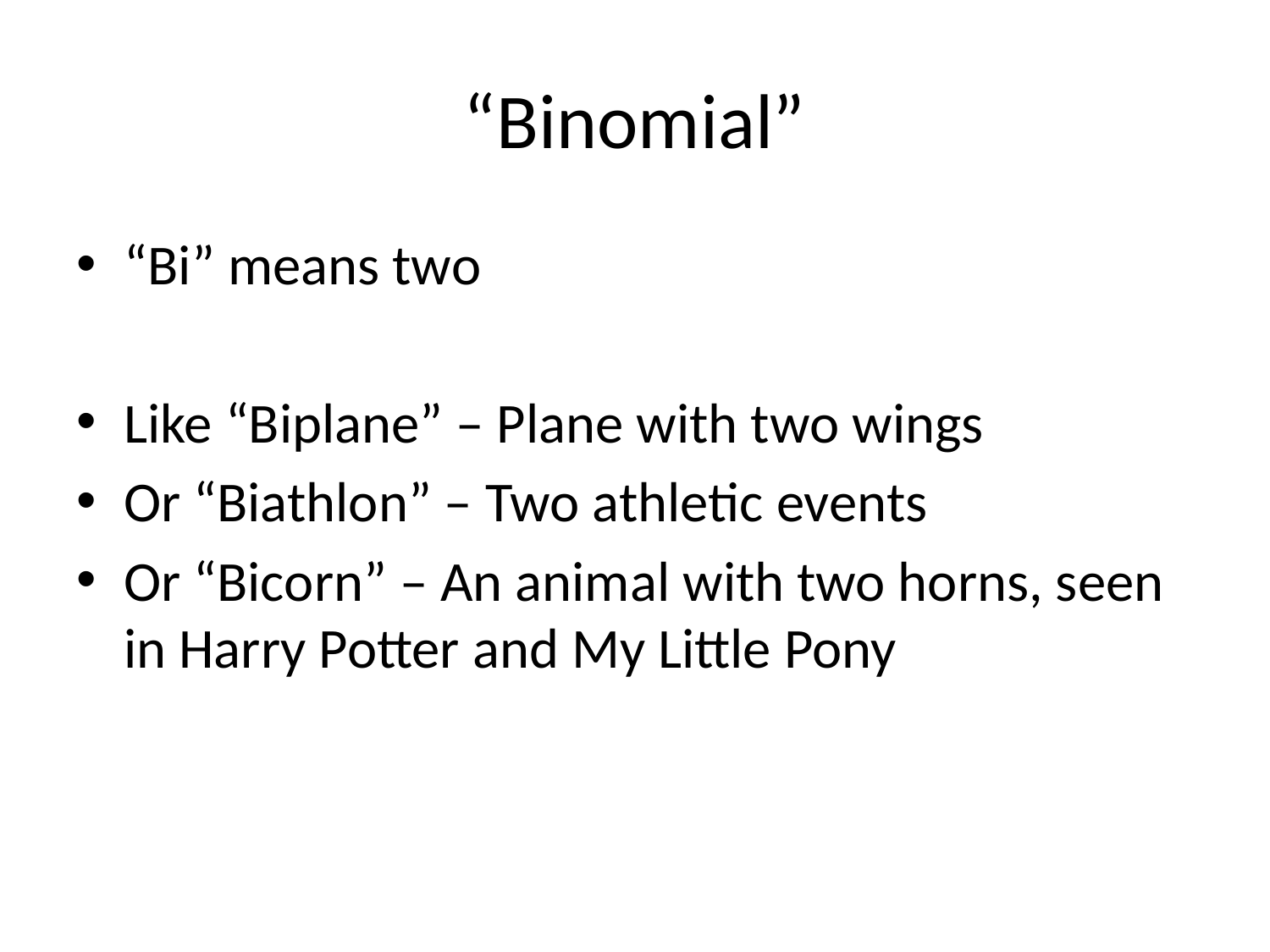

# “Binomial”
“Bi” means two

Like “Biplane” – Plane with two wings
Or “Biathlon” – Two athletic events
Or “Bicorn” – An animal with two horns, seen in Harry Potter and My Little Pony